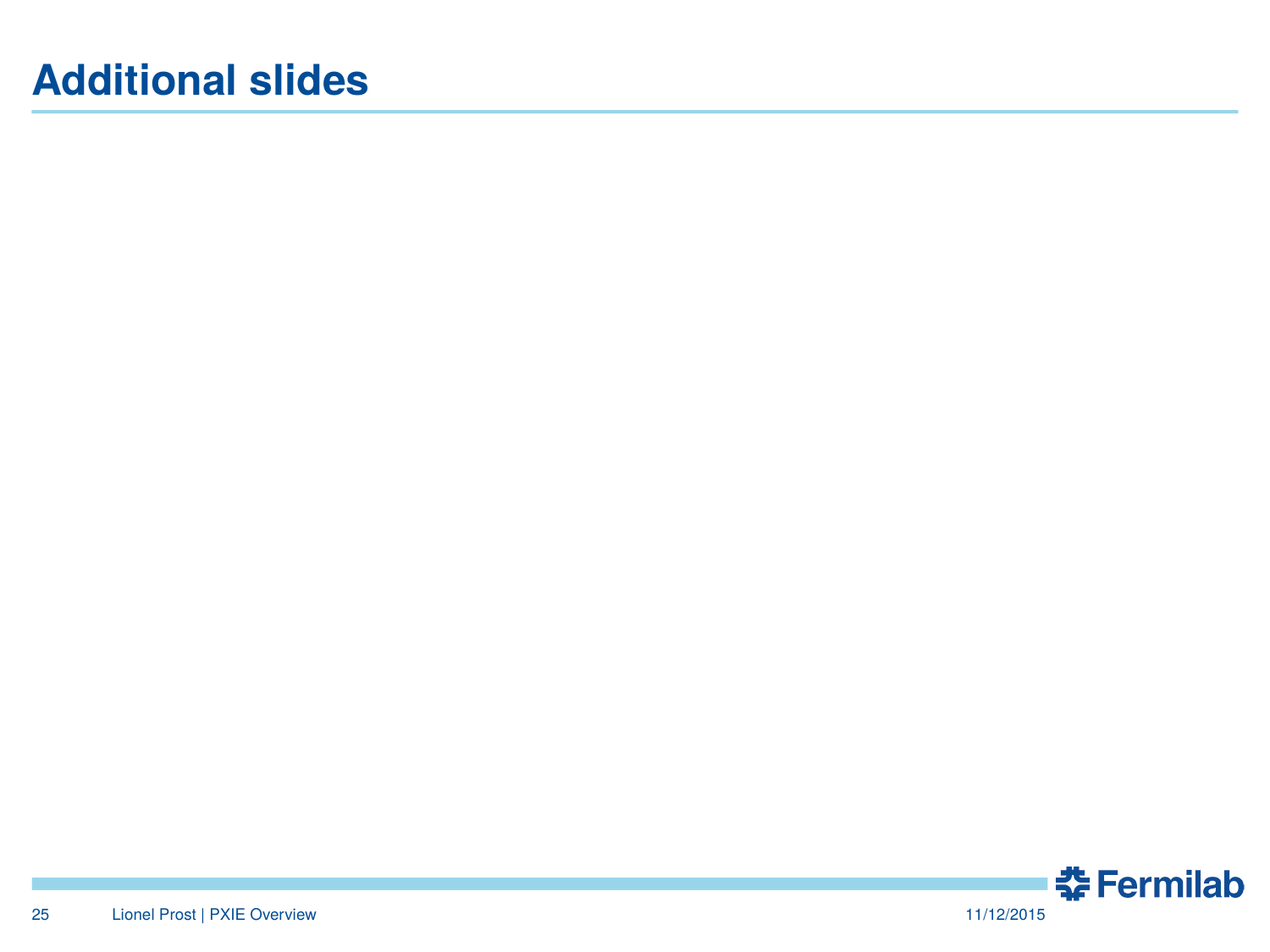

# Additional slides

25
Lionel Prost | PXIE Overview
11/12/2015